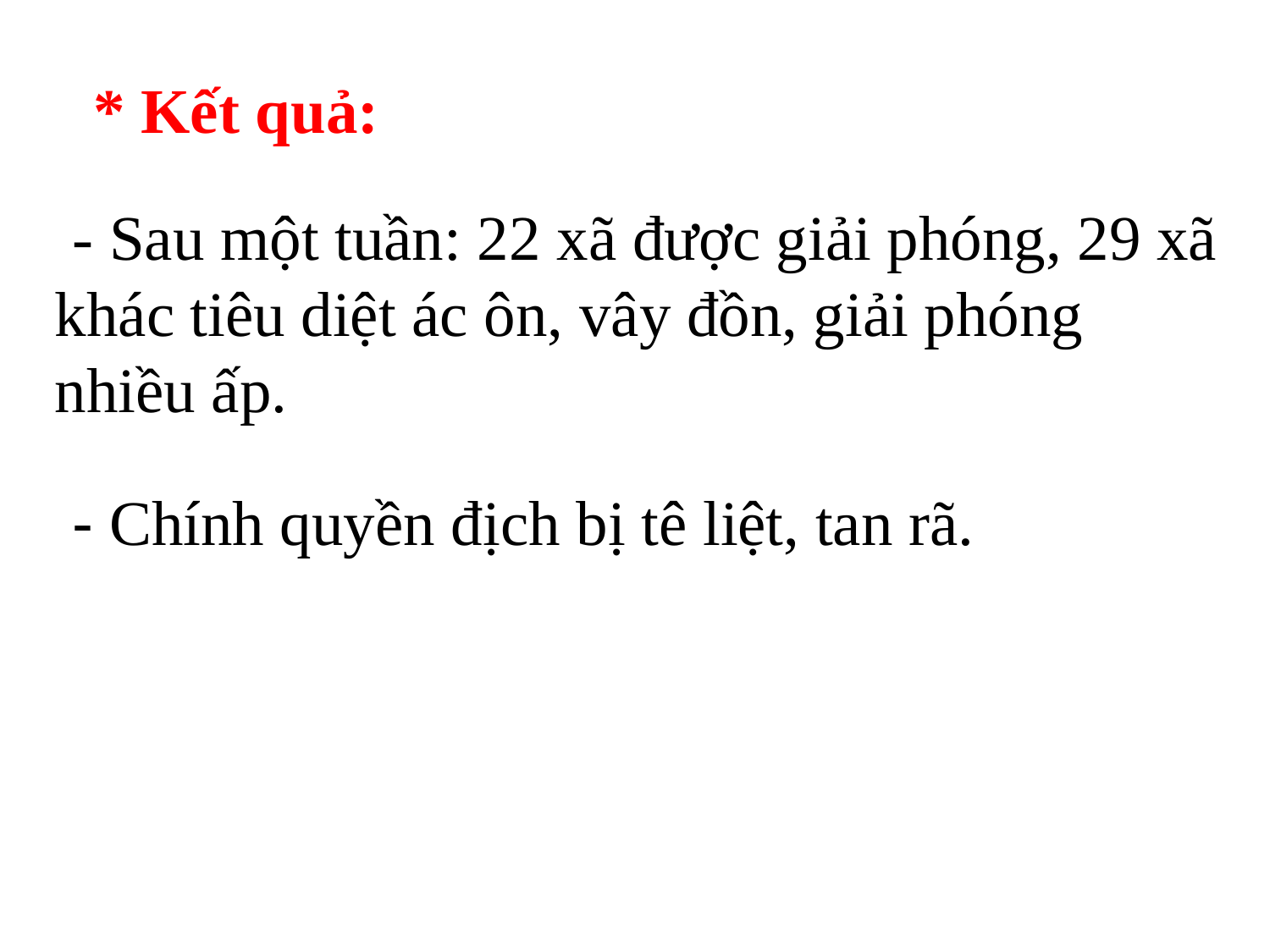

* Kết quả:
 - Sau một tuần: 22 xã được giải phóng, 29 xã khác tiêu diệt ác ôn, vây đồn, giải phóng nhiều ấp.
 - Chính quyền địch bị tê liệt, tan rã.